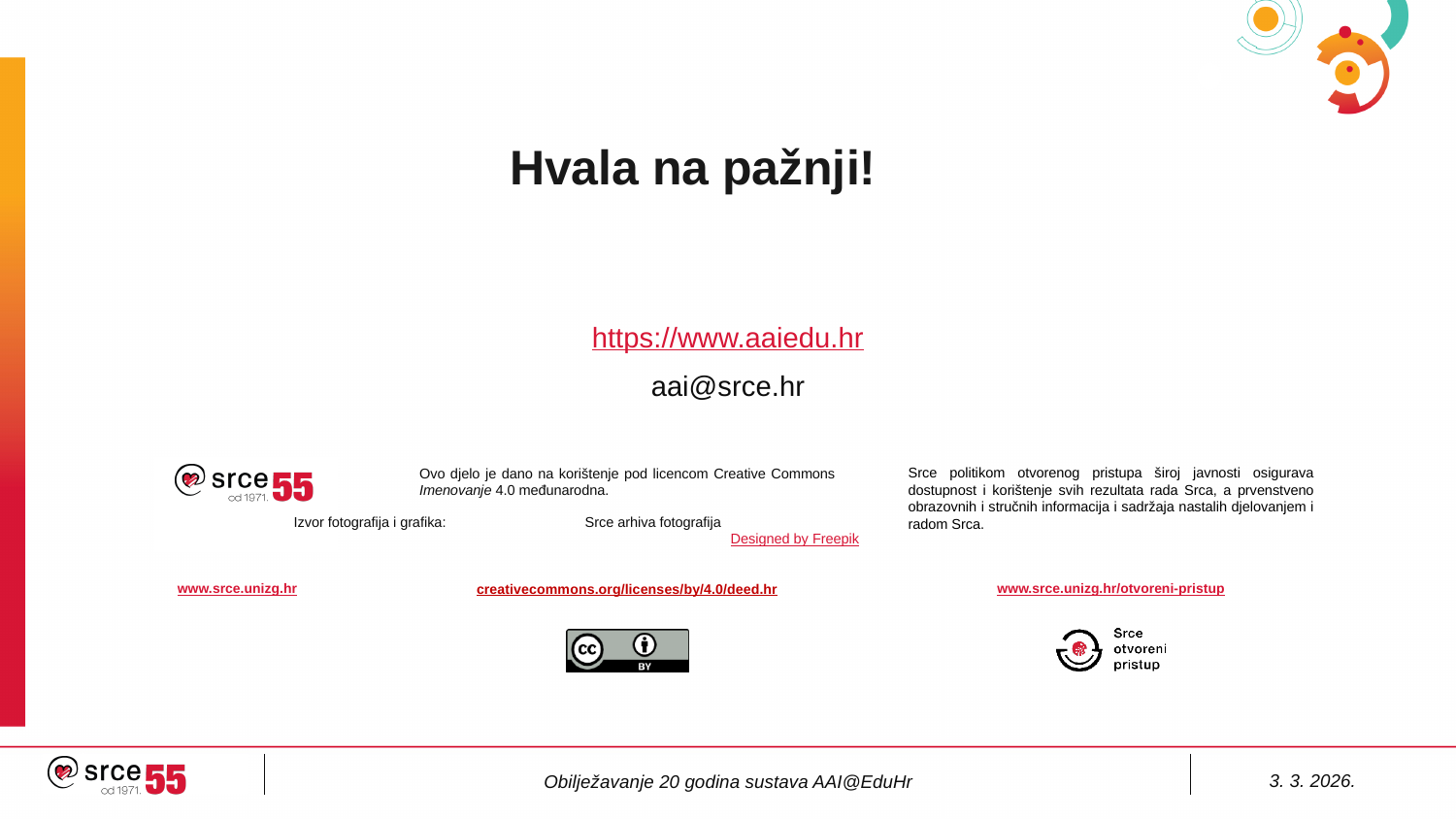

# Hvala na pažnji!
https://www.aaiedu.hr
aai@srce.hr
Izvor fotografija i grafika: 	Srce arhiva fotografija
			Designed by Freepik
3. 3. 2026.
Obilježavanje 20 godina sustava AAI@EduHr